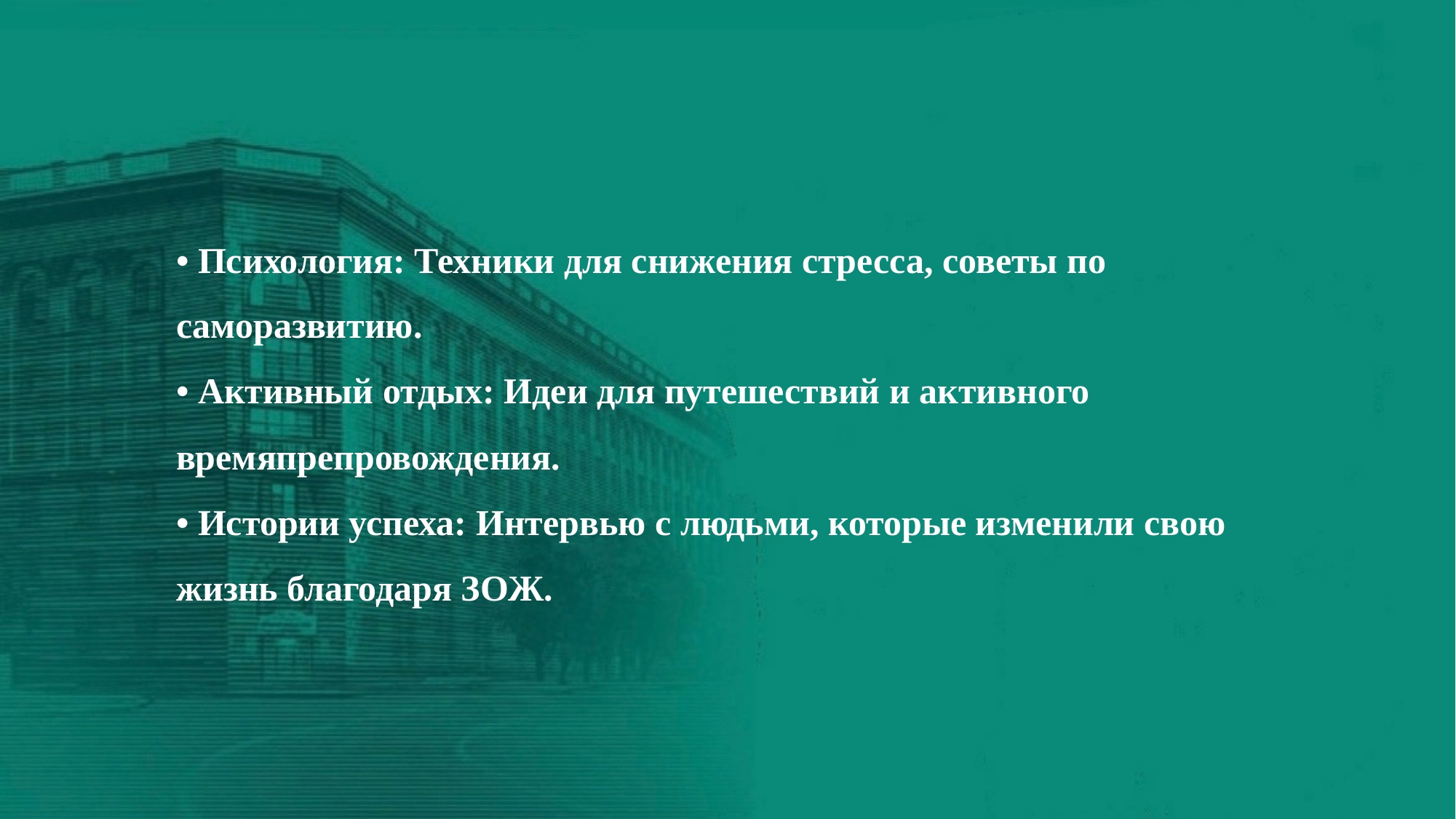

• Психология: Техники для снижения стресса, советы по саморазвитию.
• Активный отдых: Идеи для путешествий и активного времяпрепровождения.
• Истории успеха: Интервью с людьми, которые изменили свою жизнь благодаря ЗОЖ.